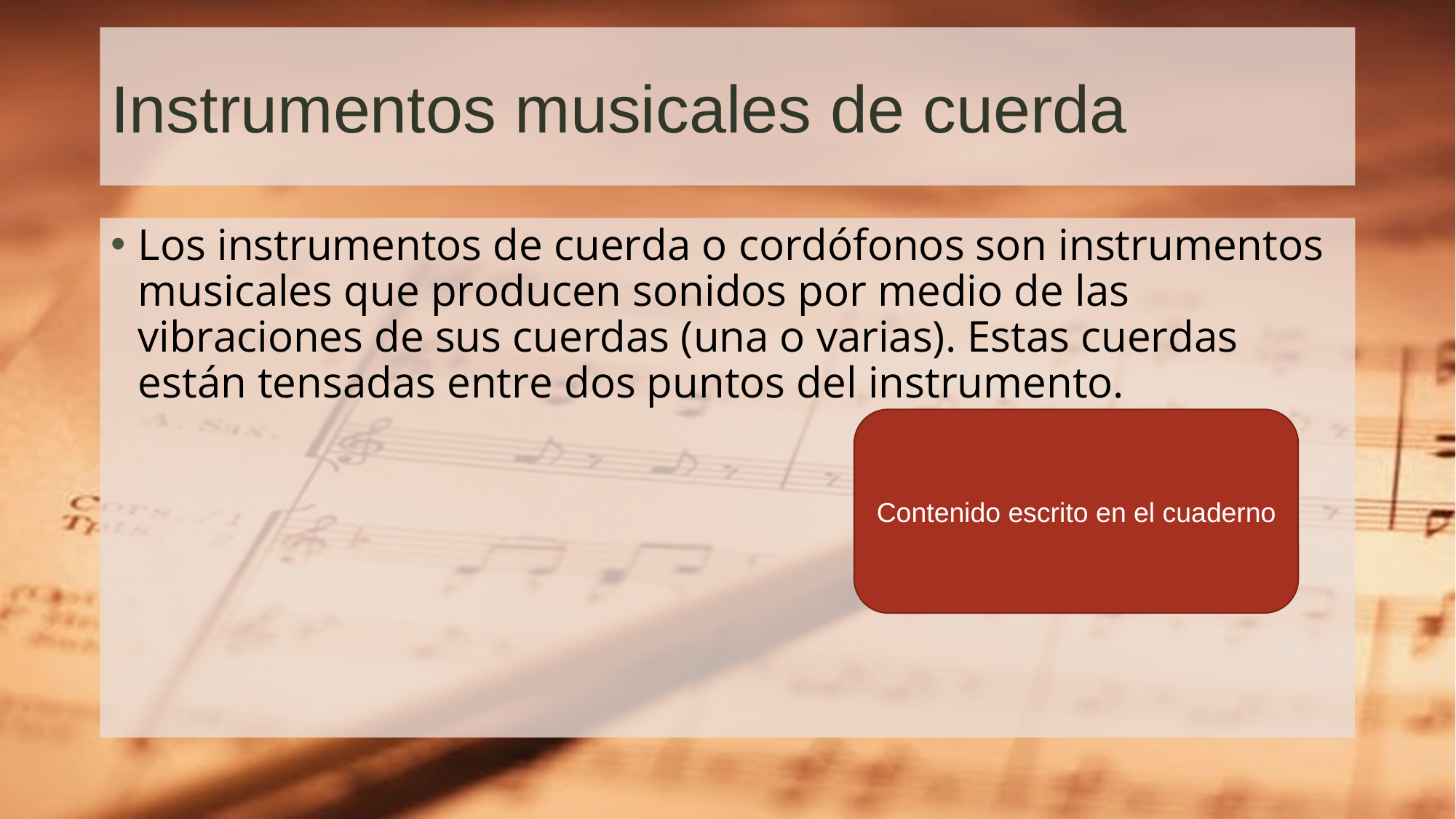

# Instrumentos musicales de cuerda
Los instrumentos de cuerda o cordófonos son instrumentos musicales que producen sonidos por medio de las vibraciones de sus cuerdas (una o varias). Estas cuerdas están tensadas entre dos puntos del instrumento.

Contenido escrito en el cuaderno